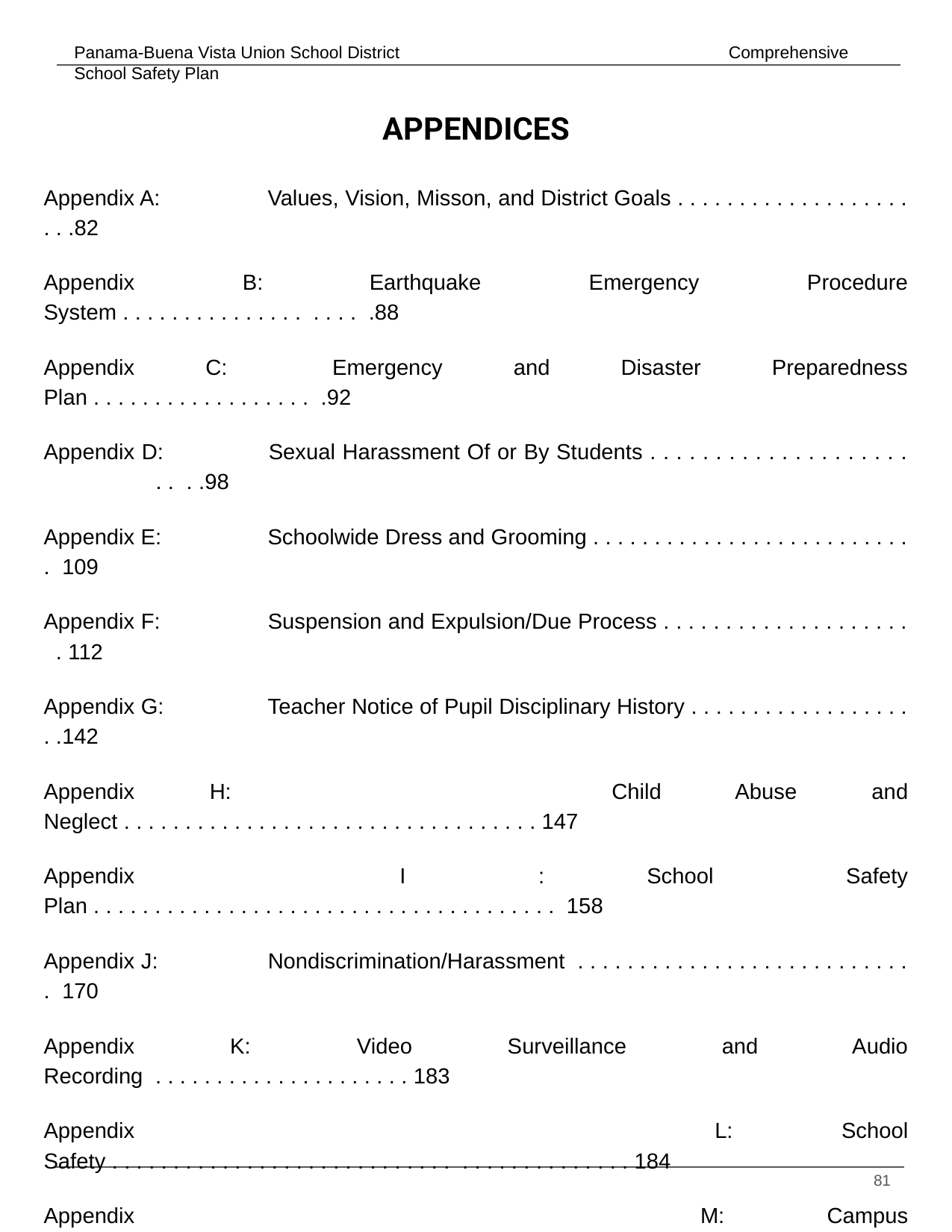

# APPENDICES
Appendix A:	Values, Vision, Misson, and District Goals . . . . . . . . . . . . . . . . . . . . . .82
Appendix B:	Earthquake Emergency Procedure System . . . . . . . . . . . . . . .  . . . .  .88
Appendix C:	Emergency and Disaster Preparedness Plan . . . . . . . . . . . . . . . . . .  .92
Appendix D:	Sexual Harassment Of or By Students . . . . . . . . . . . . . . . . . . . .	. .  . .98
Appendix E:	Schoolwide Dress and Grooming . . . . . . . . . . . . . . . . . . . . . . . . . . .  109
Appendix F:	Suspension and Expulsion/Due Process . . . . . . . . . . . . . . . . . . . .   . 112
Appendix G:	Teacher Notice of Pupil Disciplinary History . . . . . . . . . . . . . . . . . . . .142
Appendix H:    	Child Abuse and Neglect . . . . . . . . . . . . . . . . . . . . . . . . . . . . . . . . . . 147
Appendix  I :	School Safety Plan . . . . . . . . . . . . . . . . . . . . . . . . . . . . . . . . . . . . . .  158
Appendix J:	Nondiscrimination/Harassment  . . . . . . . . . . . . . . . . . . . . . . . . . . . .  170
Appendix K:	Video Surveillance and Audio Recording  . . . . . . . . . . . . . . . . . . . . . 183
Appendix L:	School Safety . . . . . . . . . . . . . . . . . . . . . . . . . . . .  . . . . . . . . . . . . . . 184
Appendix M:	Campus Security  . . . . . . . . . . . . . . . . . . . . . . . . . . . . . . . . . . . . . . . .192
Appendix N:	Bullying . . . . . . . . . . . . . . . . . . . . . . . . . . . . . . . . . . . . . . . . . . . . . . .  197
Appendix O: 	Suicide Prevention  . . . . . . . . . . . . . . . . . . . . . . . . . . . . . . . . . . . . . .  209
81